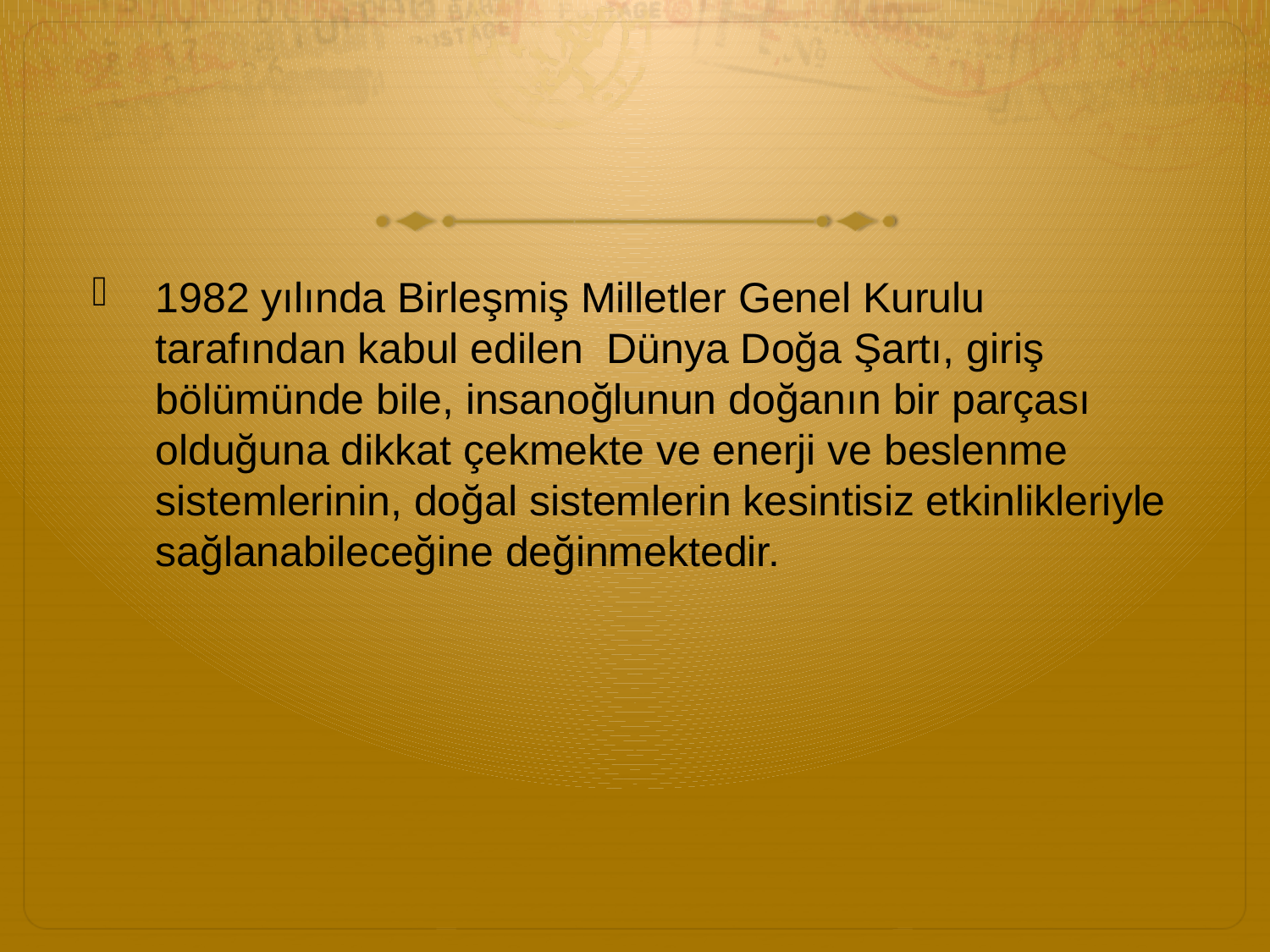

#
1982 yılında Birleşmiş Milletler Genel Kurulu tarafından kabul edilen  Dünya Doğa Şartı, giriş bölümünde bile, insanoğlunun doğanın bir parçası olduğuna dikkat çekmekte ve enerji ve beslenme sistemlerinin, doğal sistemlerin kesintisiz etkinlikleriyle sağlanabileceğine değinmektedir.